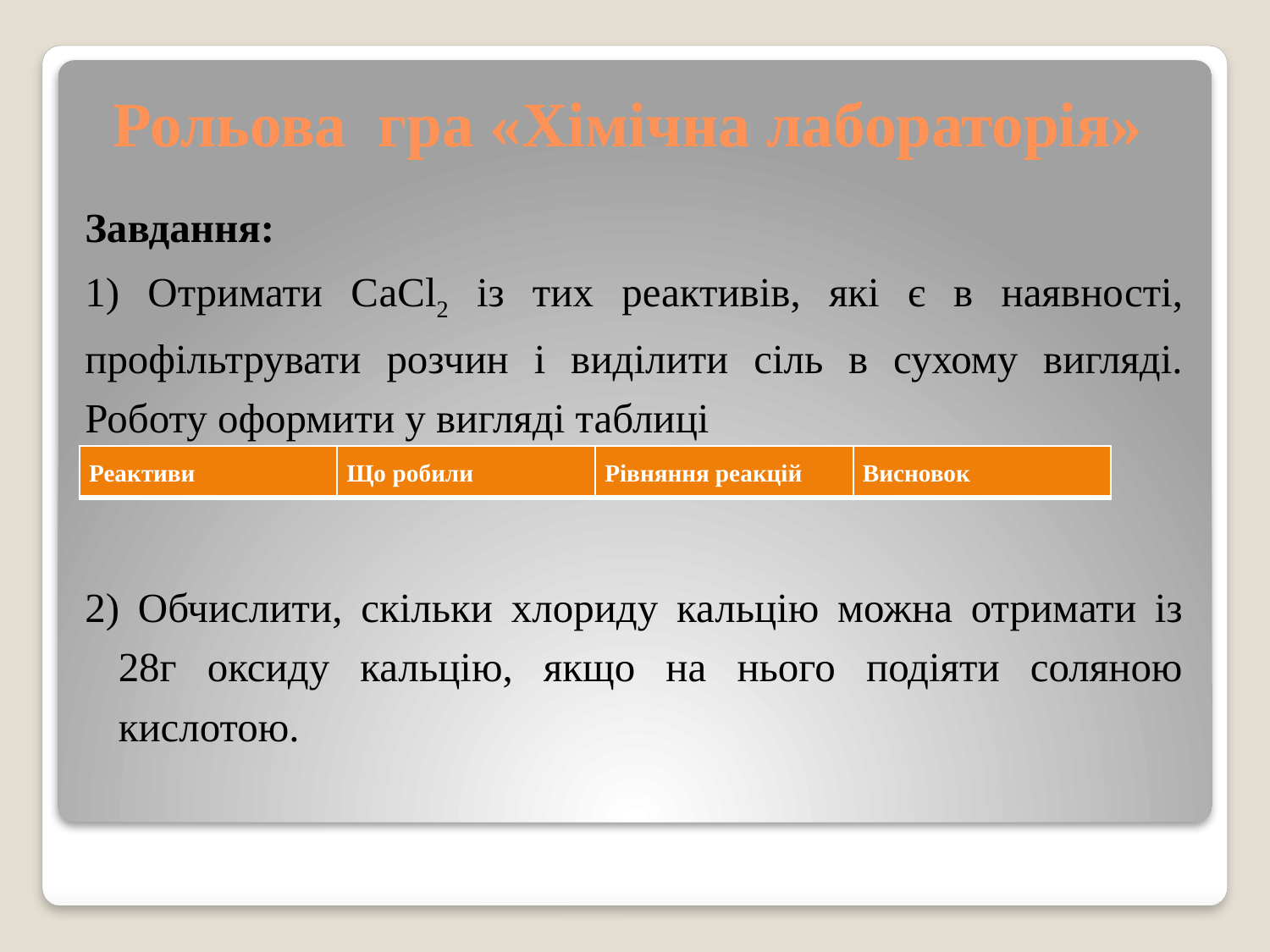

# Рольова  гра «Хімічна лабораторія»
Завдання:
1) Отримати СaCl2 із тих реактивів, які є в наявності, профільтрувати розчин і виділити сіль в сухому вигляді. Роботу оформити у вигляді таблиці

2) Обчислити, скільки хлориду кальцію можна отримати із 28г оксиду кальцію, якщо на нього подіяти соляною кислотою.
| Реактиви | Що робили | Рівняння реакцій | Висновок |
| --- | --- | --- | --- |